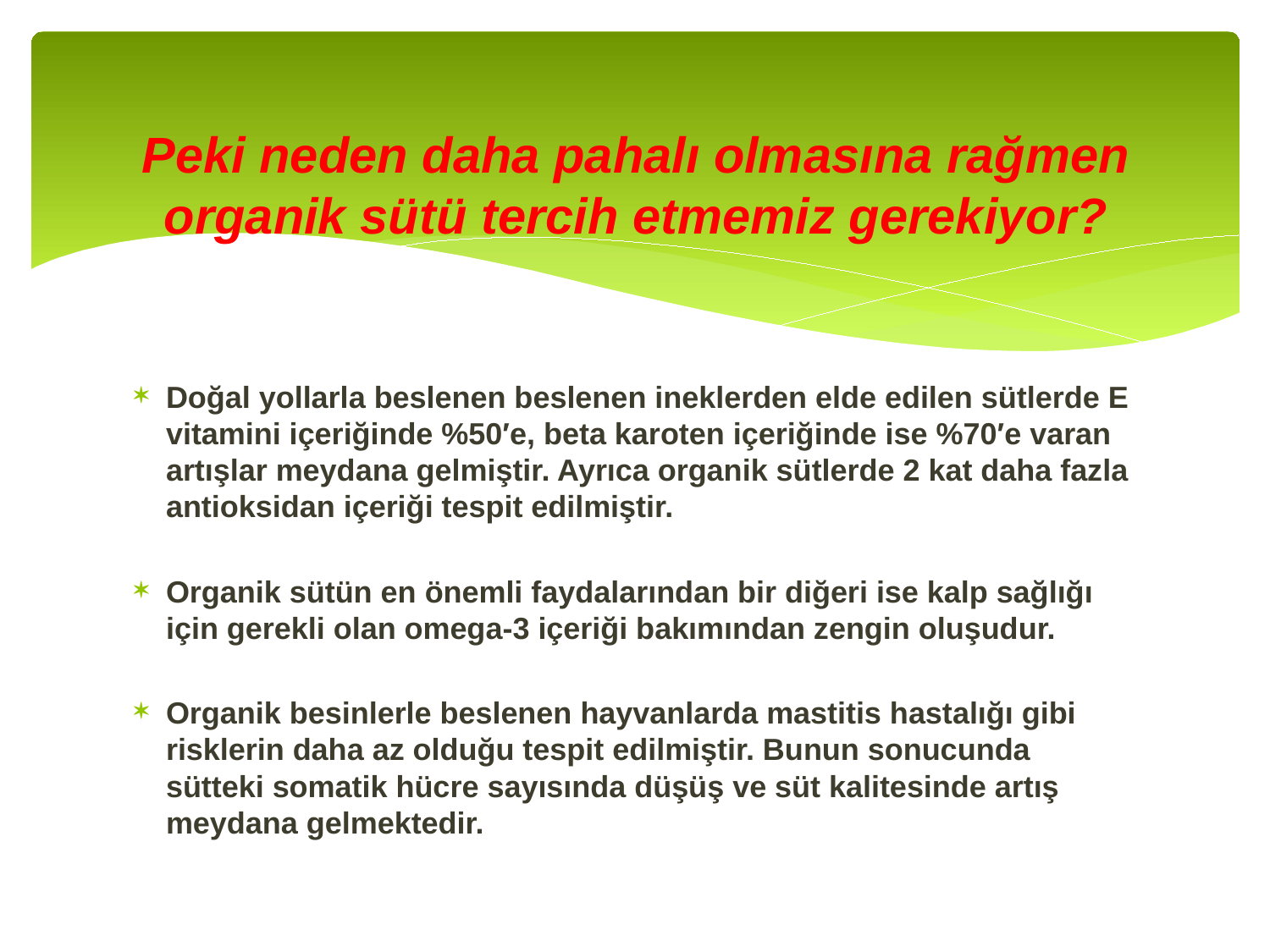

# Peki neden daha pahalı olmasına rağmen organik sütü tercih etmemiz gerekiyor?
Doğal yollarla beslenen beslenen ineklerden elde edilen sütlerde E vitamini içeriğinde %50′e, beta karoten içeriğinde ise %70′e varan artışlar meydana gelmiştir. Ayrıca organik sütlerde 2 kat daha fazla antioksidan içeriği tespit edilmiştir.

Organik sütün en önemli faydalarından bir diğeri ise kalp sağlığı için gerekli olan omega-3 içeriği bakımından zengin oluşudur.

Organik besinlerle beslenen hayvanlarda mastitis hastalığı gibi risklerin daha az olduğu tespit edilmiştir. Bunun sonucunda sütteki somatik hücre sayısında düşüş ve süt kalitesinde artış meydana gelmektedir.